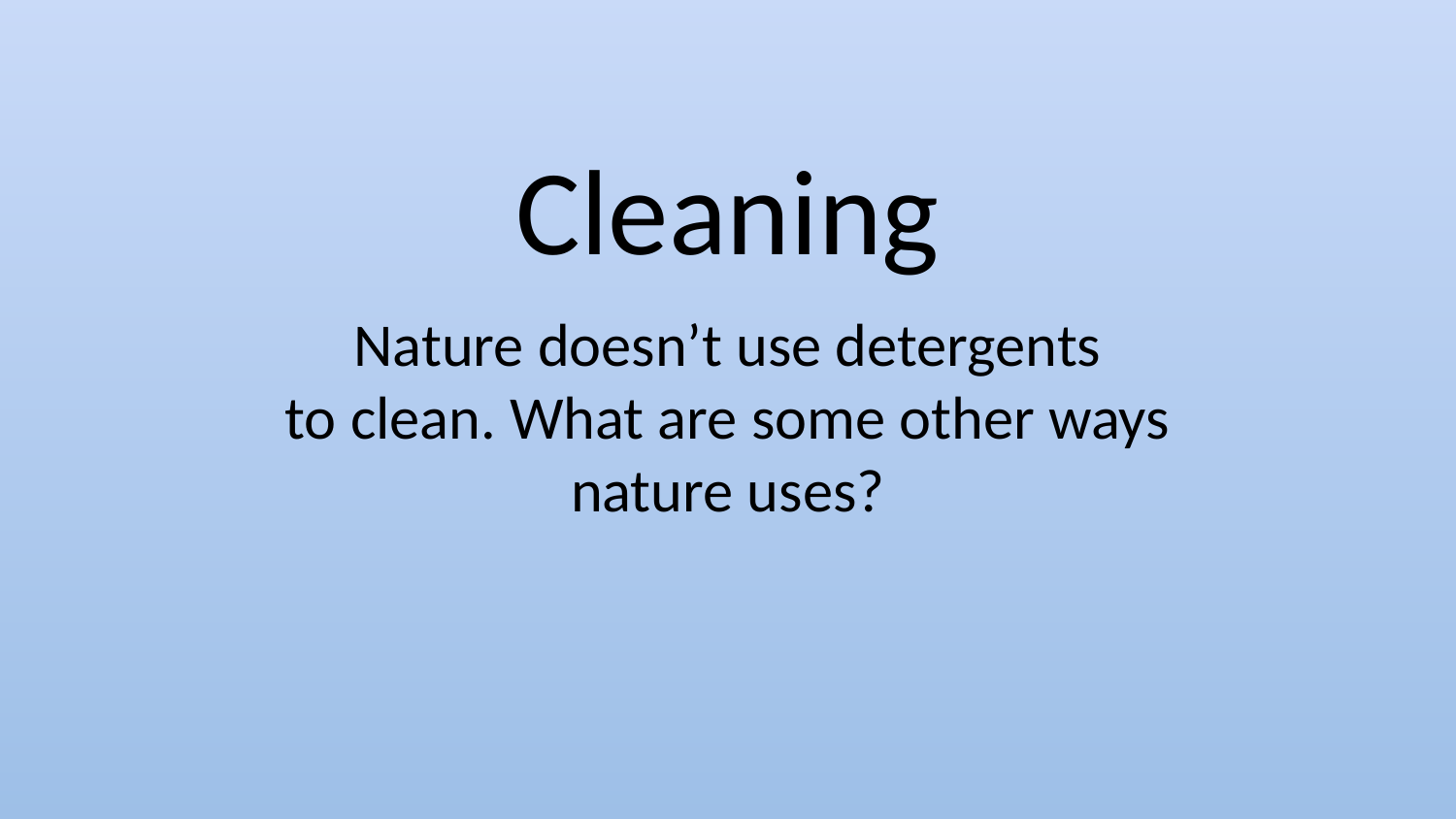

# Cleaning
Nature doesn’t use detergents
to clean. What are some other ways
nature uses?